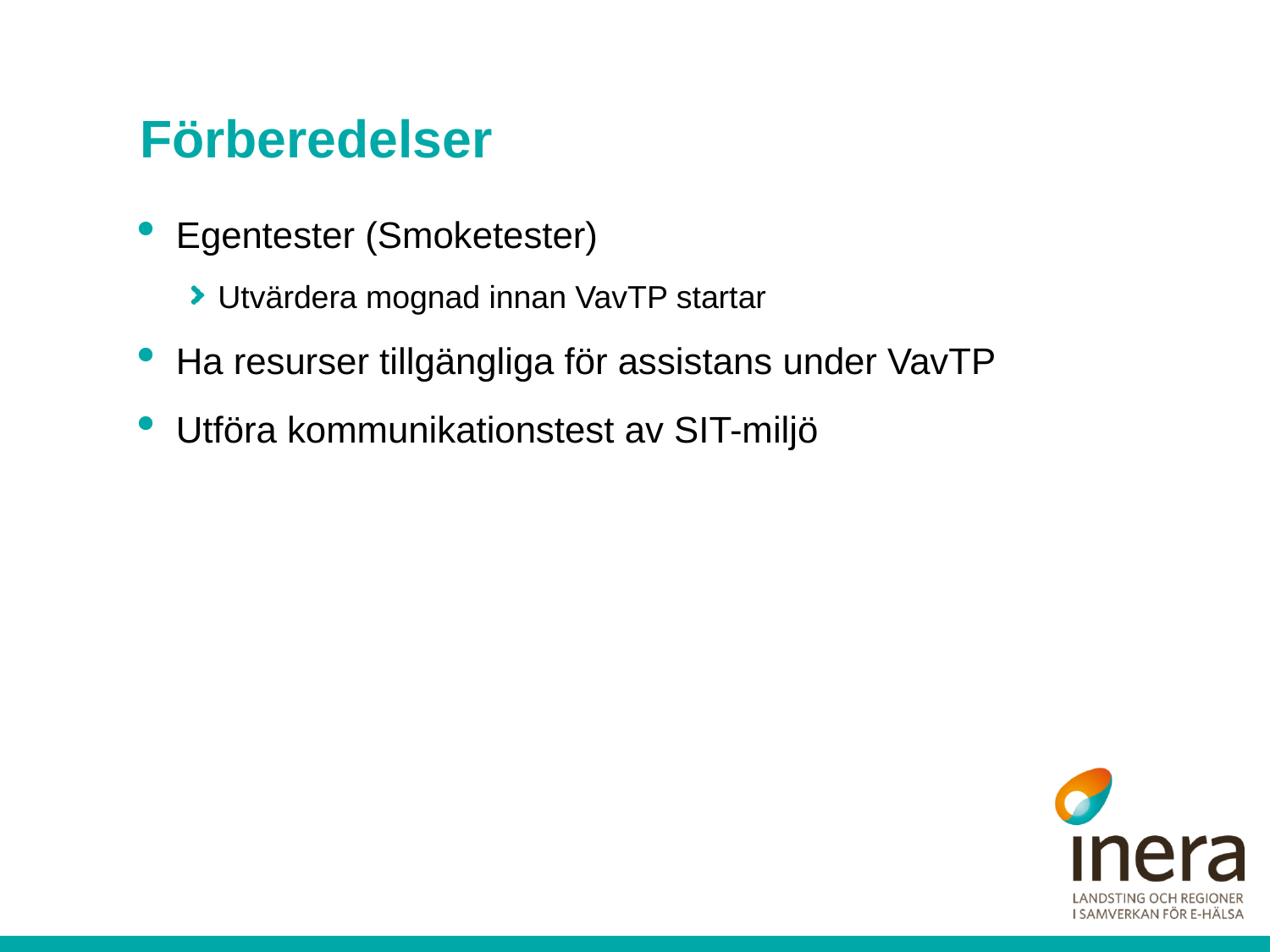

# Förberedelser
Egentester (Smoketester)
Utvärdera mognad innan VavTP startar
Ha resurser tillgängliga för assistans under VavTP
Utföra kommunikationstest av SIT-miljö